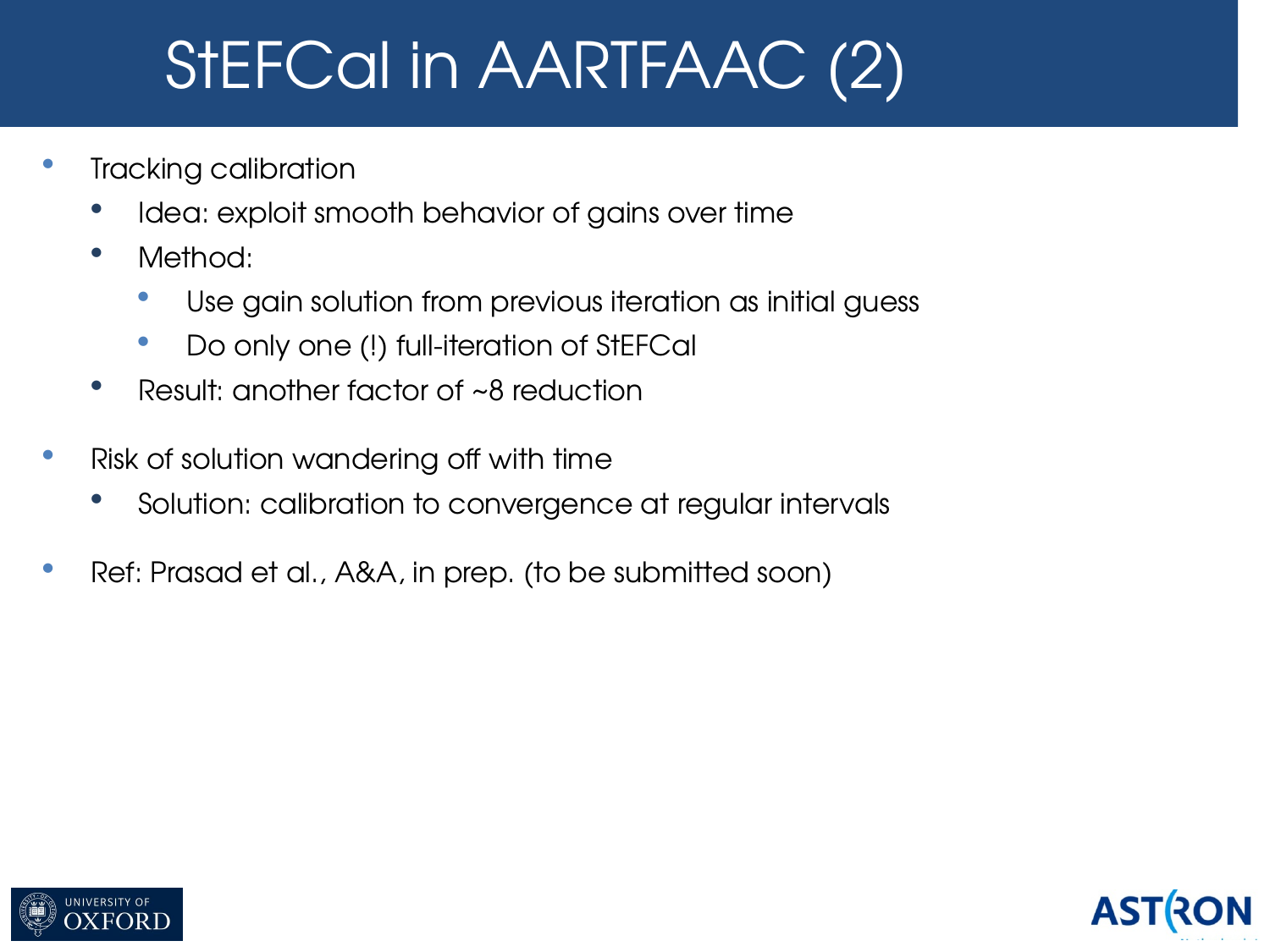

# StEFCal in AARTFAAC (2)
Tracking calibration
Idea: exploit smooth behavior of gains over time
Method:
Use gain solution from previous iteration as initial guess
Do only one (!) full-iteration of StEFCal
Result: another factor of ~8 reduction
Risk of solution wandering off with time
Solution: calibration to convergence at regular intervals
Ref: Prasad et al., A&A, in prep. (to be submitted soon)